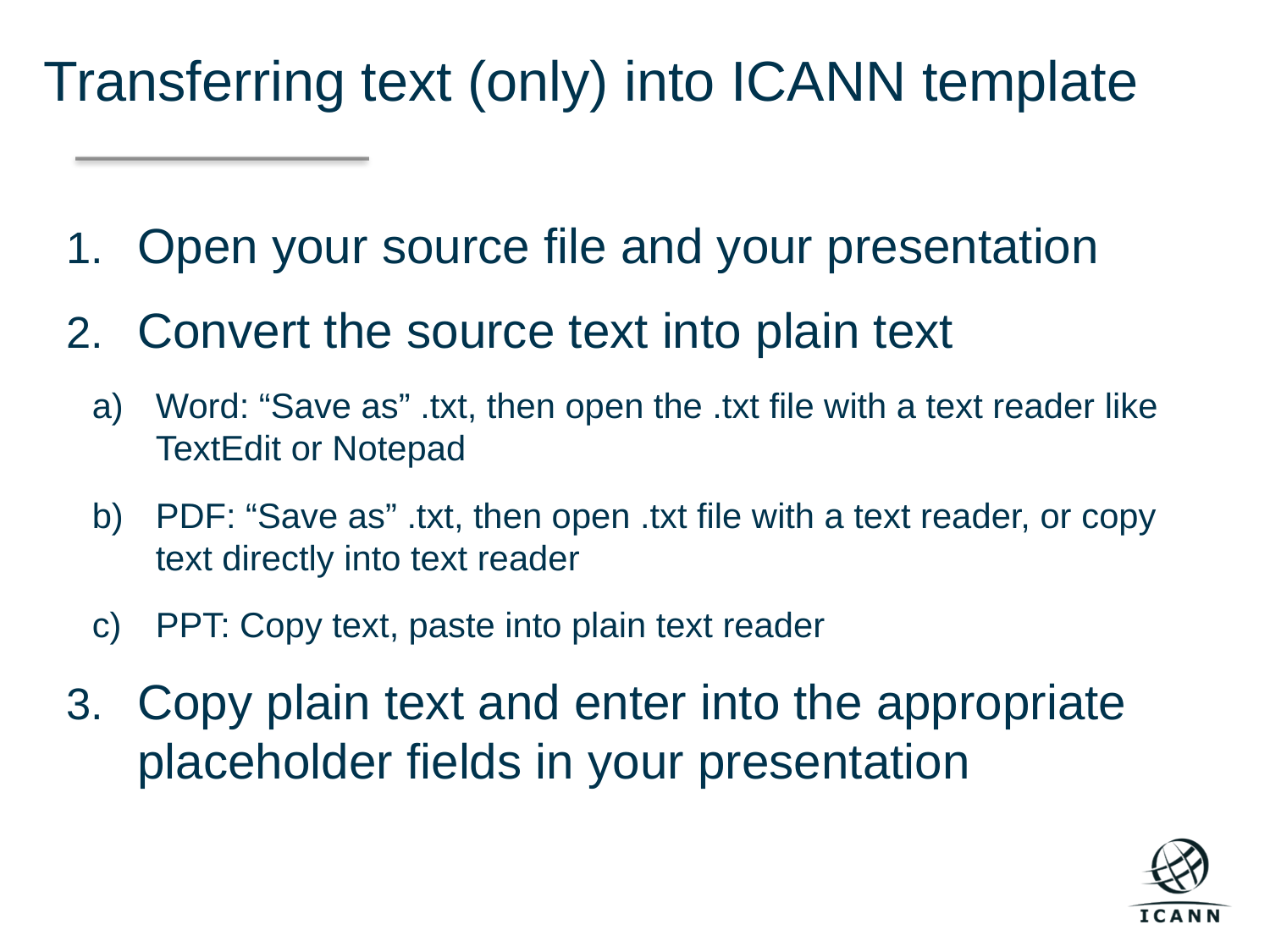

Transferring text (only) into ICANN template
Open your source file and your presentation
Convert the source text into plain text
Word: “Save as” .txt, then open the .txt file with a text reader like TextEdit or Notepad
PDF: “Save as” .txt, then open .txt file with a text reader, or copy text directly into text reader
PPT: Copy text, paste into plain text reader
Copy plain text and enter into the appropriate placeholder fields in your presentation